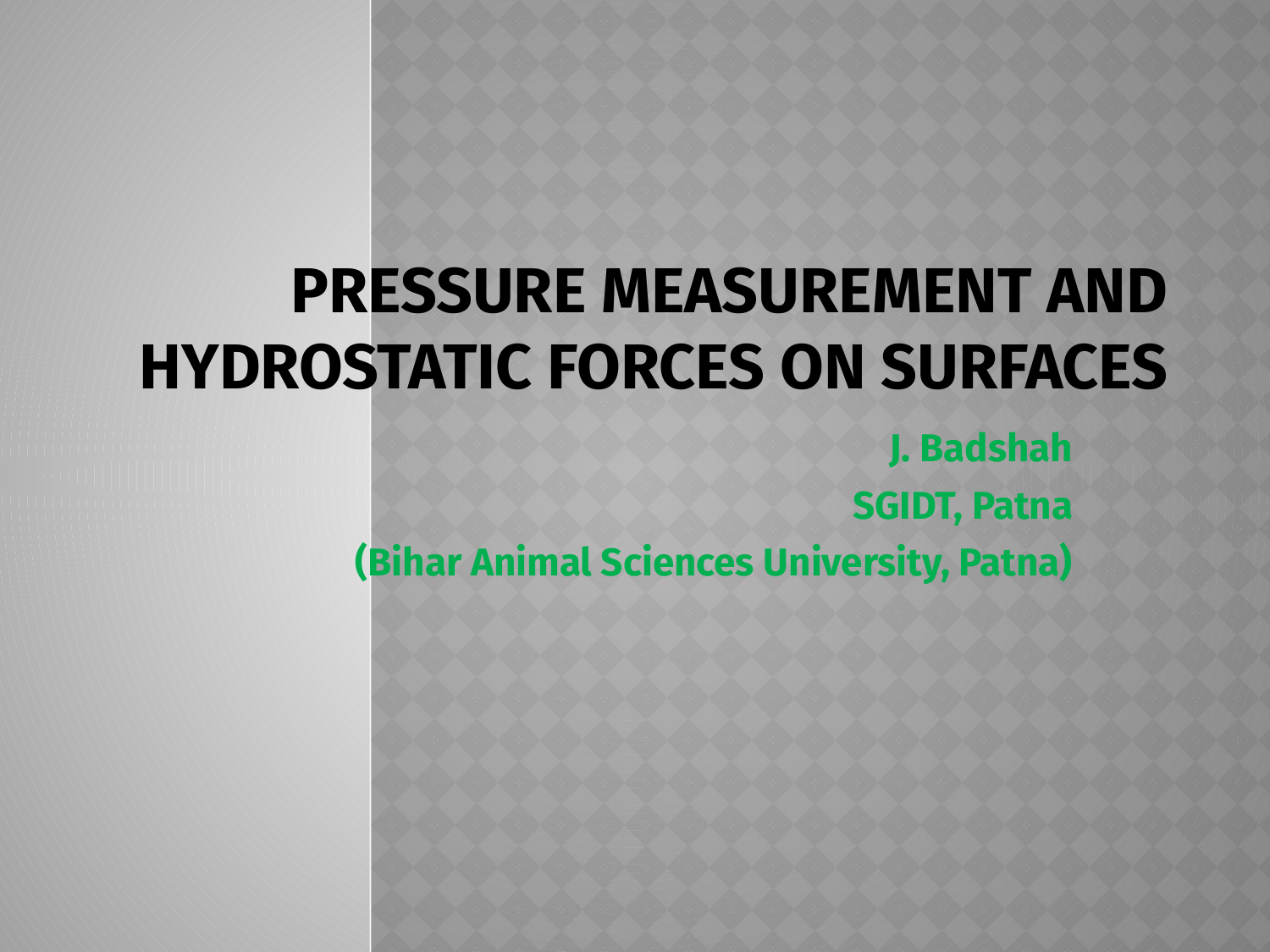

# Pressure Measurement and Hydrostatic Forces on Surfaces
J. Badshah
SGIDT, Patna
(Bihar Animal Sciences University, Patna)